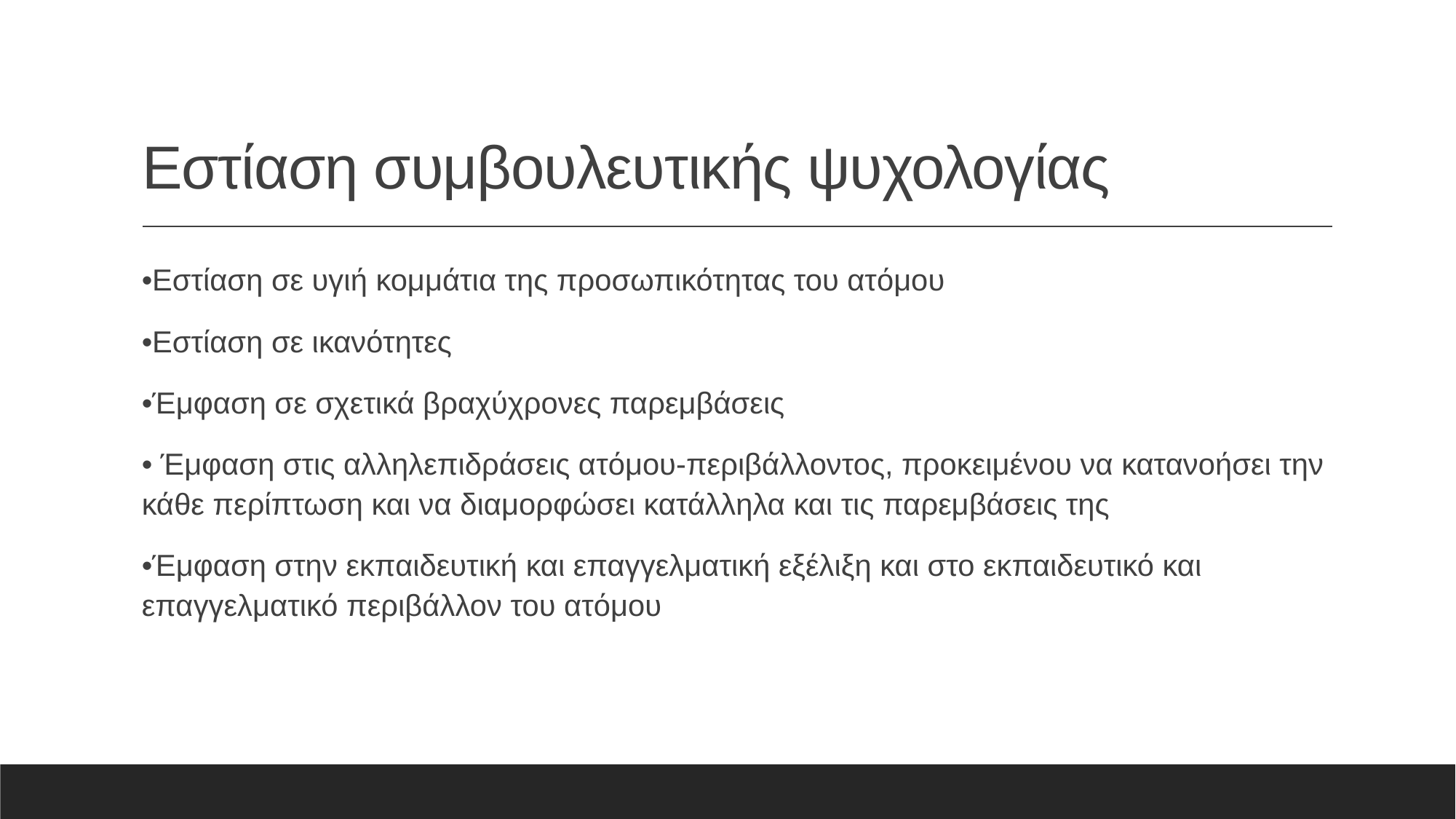

# Εστίαση συμβουλευτικής ψυχολογίας
•Εστίαση σε υγιή κομμάτια της προσωπικότητας του ατόμου
•Εστίαση σε ικανότητες
•Έμφαση σε σχετικά βραχύχρονες παρεμβάσεις
• Έμφαση στις αλληλεπιδράσεις ατόμου-περιβάλλοντος, προκειμένου να κατανοήσει την κάθε περίπτωση και να διαμορφώσει κατάλληλα και τις παρεμβάσεις της
•Έμφαση στην εκπαιδευτική και επαγγελματική εξέλιξη και στο εκπαιδευτικό και επαγγελματικό περιβάλλον του ατόμου